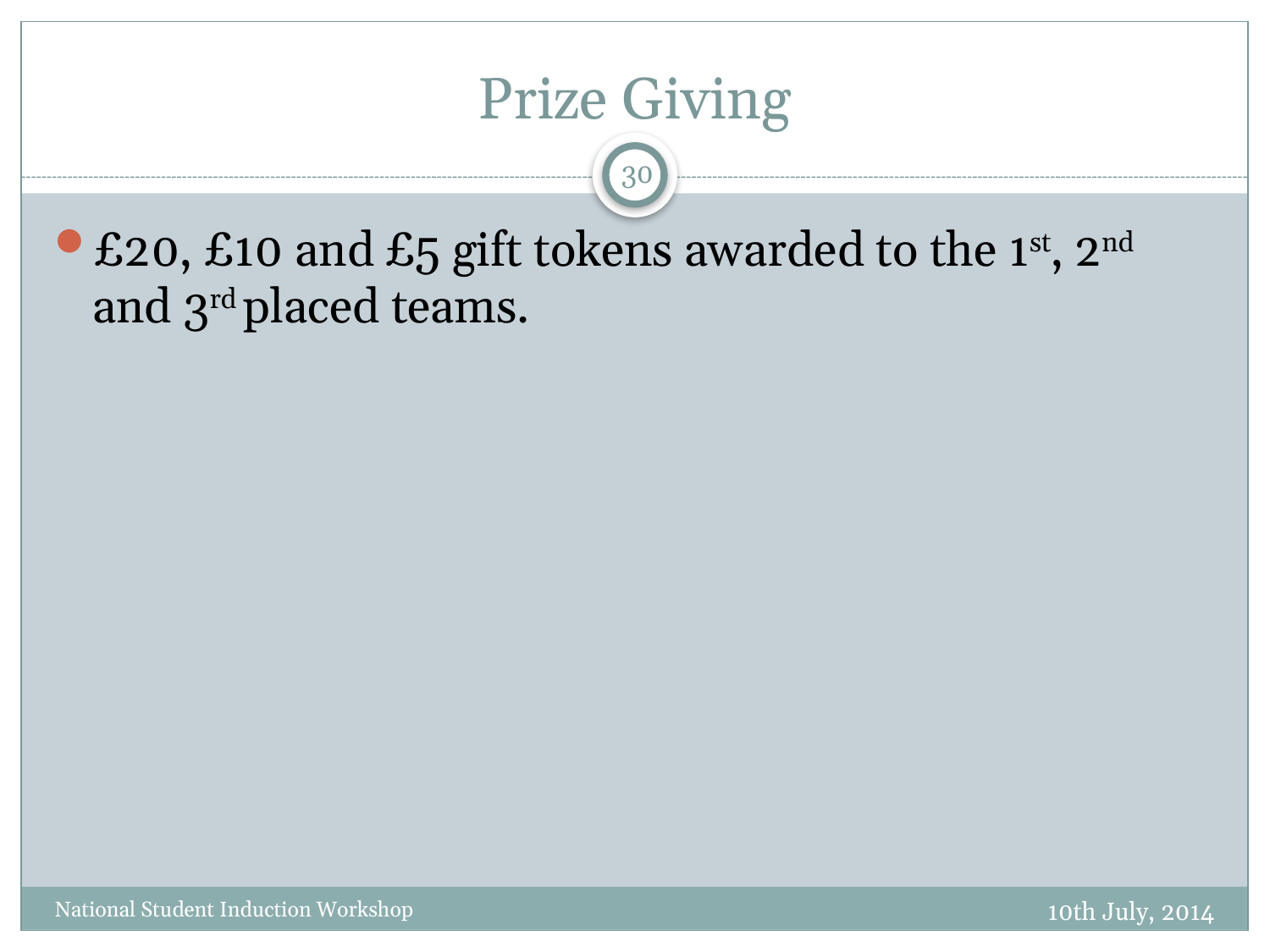

# Prize Giving
30
£20, £10 and £5 gift tokens awarded to the 1st, 2nd and 3rd placed teams.

10th July, 2014
National Student Induction Workshop